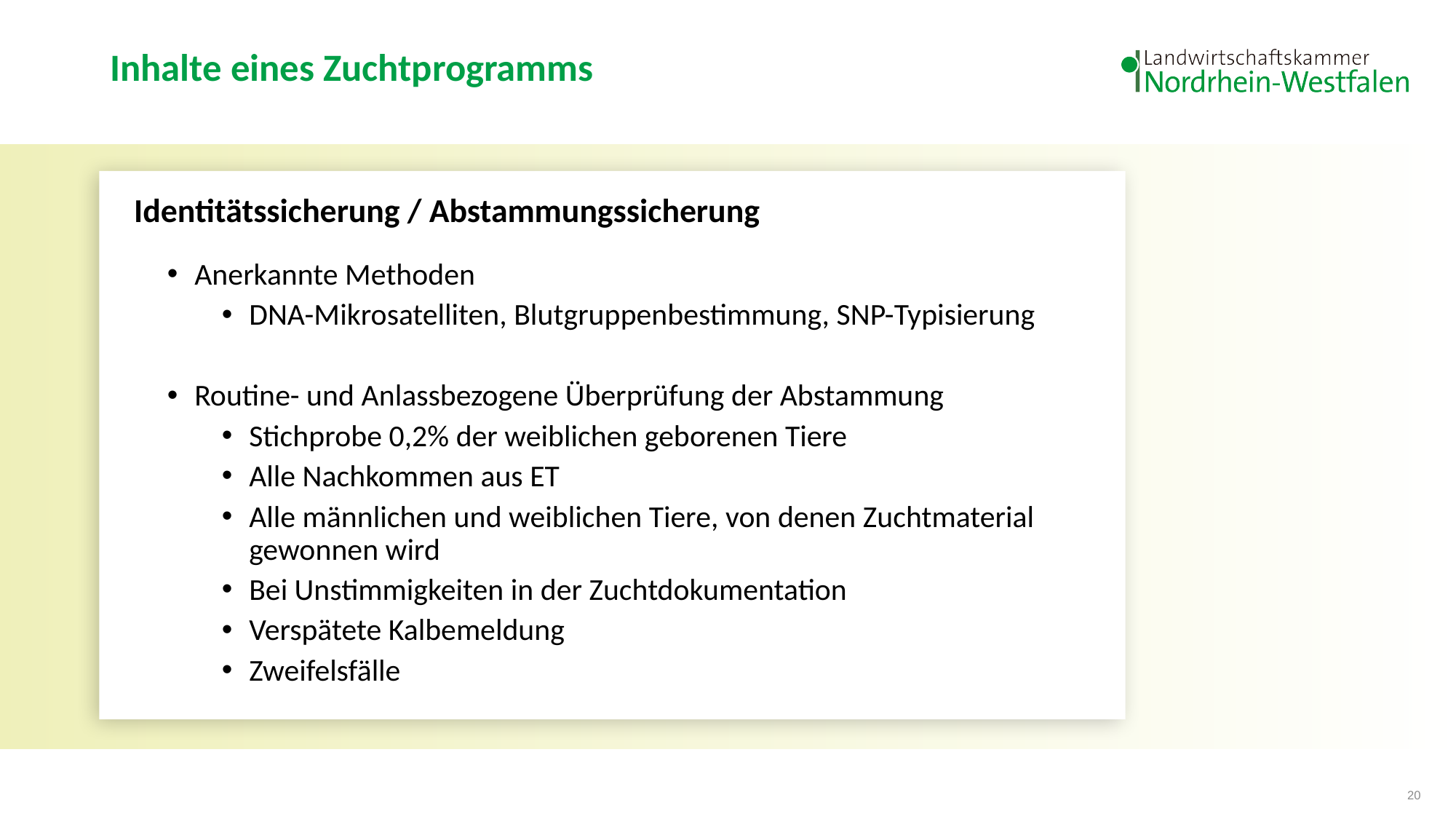

# Inhalte eines Zuchtprogramms
Identitätssicherung / Abstammungssicherung
Anerkannte Methoden
DNA-Mikrosatelliten, Blutgruppenbestimmung, SNP-Typisierung

Routine- und Anlassbezogene Überprüfung der Abstammung
Stichprobe 0,2% der weiblichen geborenen Tiere
Alle Nachkommen aus ET
Alle männlichen und weiblichen Tiere, von denen Zuchtmaterial gewonnen wird
Bei Unstimmigkeiten in der Zuchtdokumentation
Verspätete Kalbemeldung
Zweifelsfälle
20